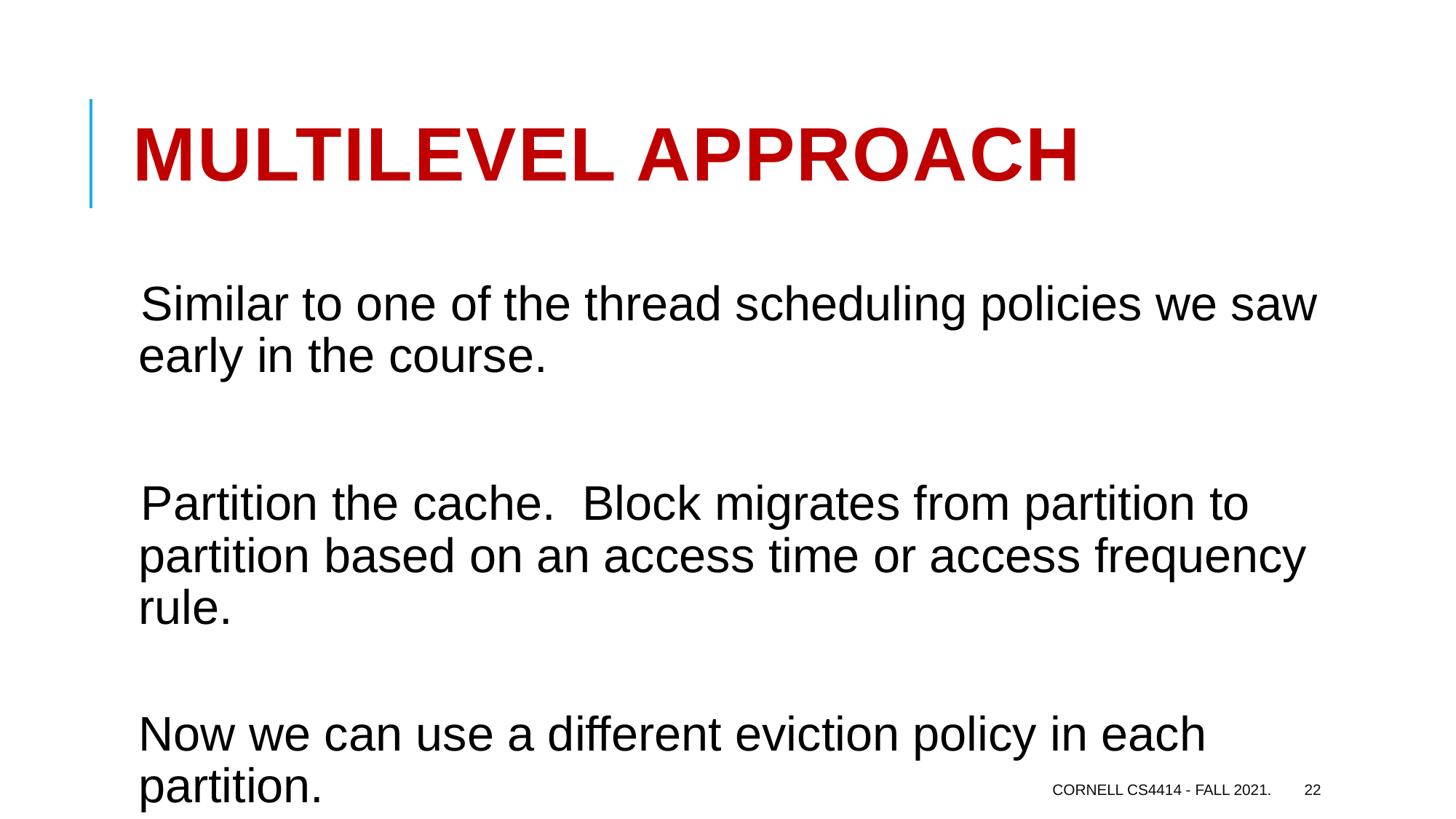

# Multilevel approach
Similar to one of the thread scheduling policies we saw early in the course.

Partition the cache.  Block migrates from partition to partition based on an access time or access frequency rule.
Now we can use a different eviction policy in each partition.
Cornell CS4414 - Fall 2021.
22